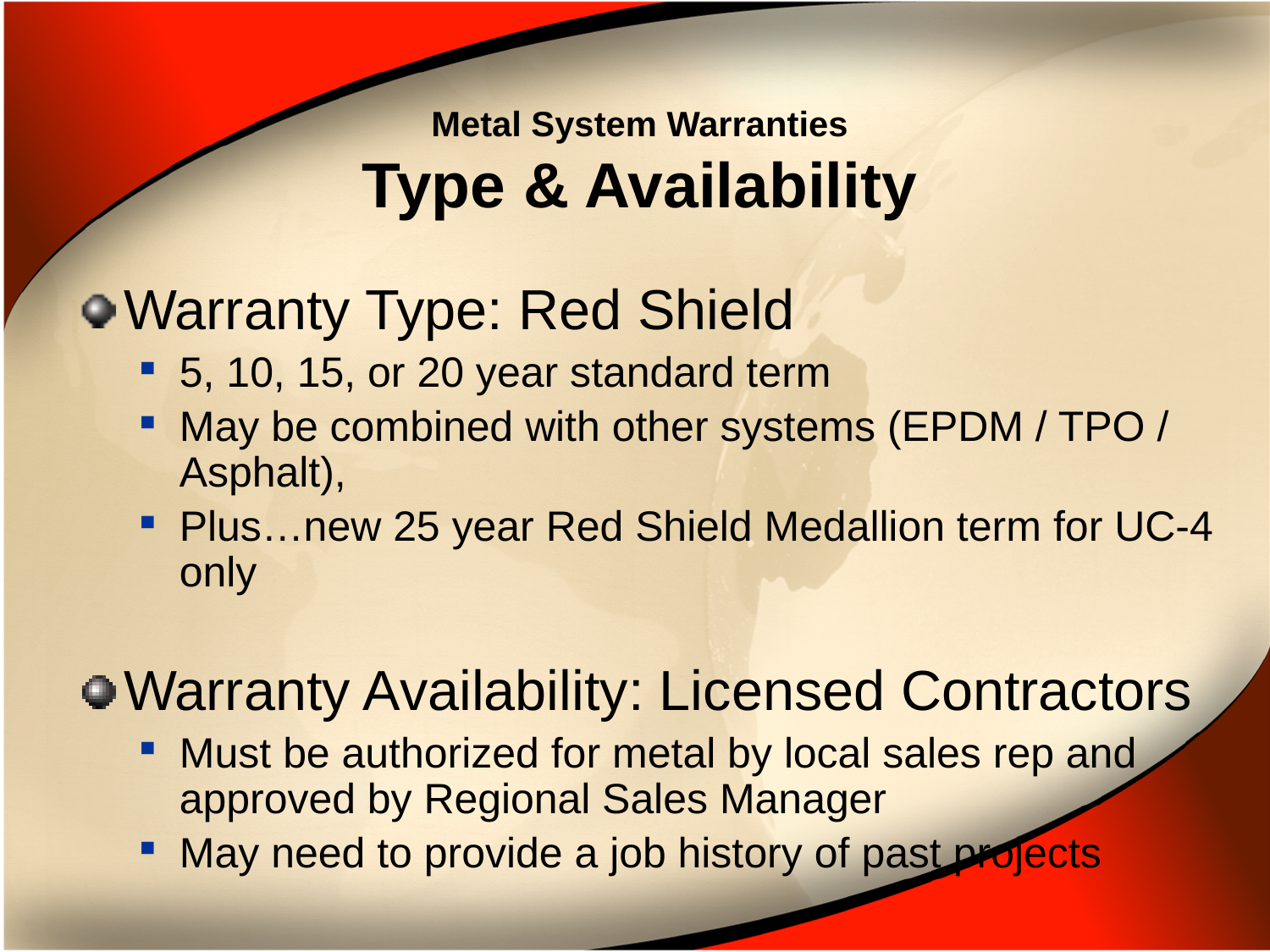

Metal System Warranties
Type & Availability
Warranty Type: Red Shield
5, 10, 15, or 20 year standard term
May be combined with other systems (EPDM / TPO / Asphalt),
Plus…new 25 year Red Shield Medallion term for UC-4 only

Warranty Availability: Licensed Contractors
Must be authorized for metal by local sales rep and approved by Regional Sales Manager
May need to provide a job history of past projects